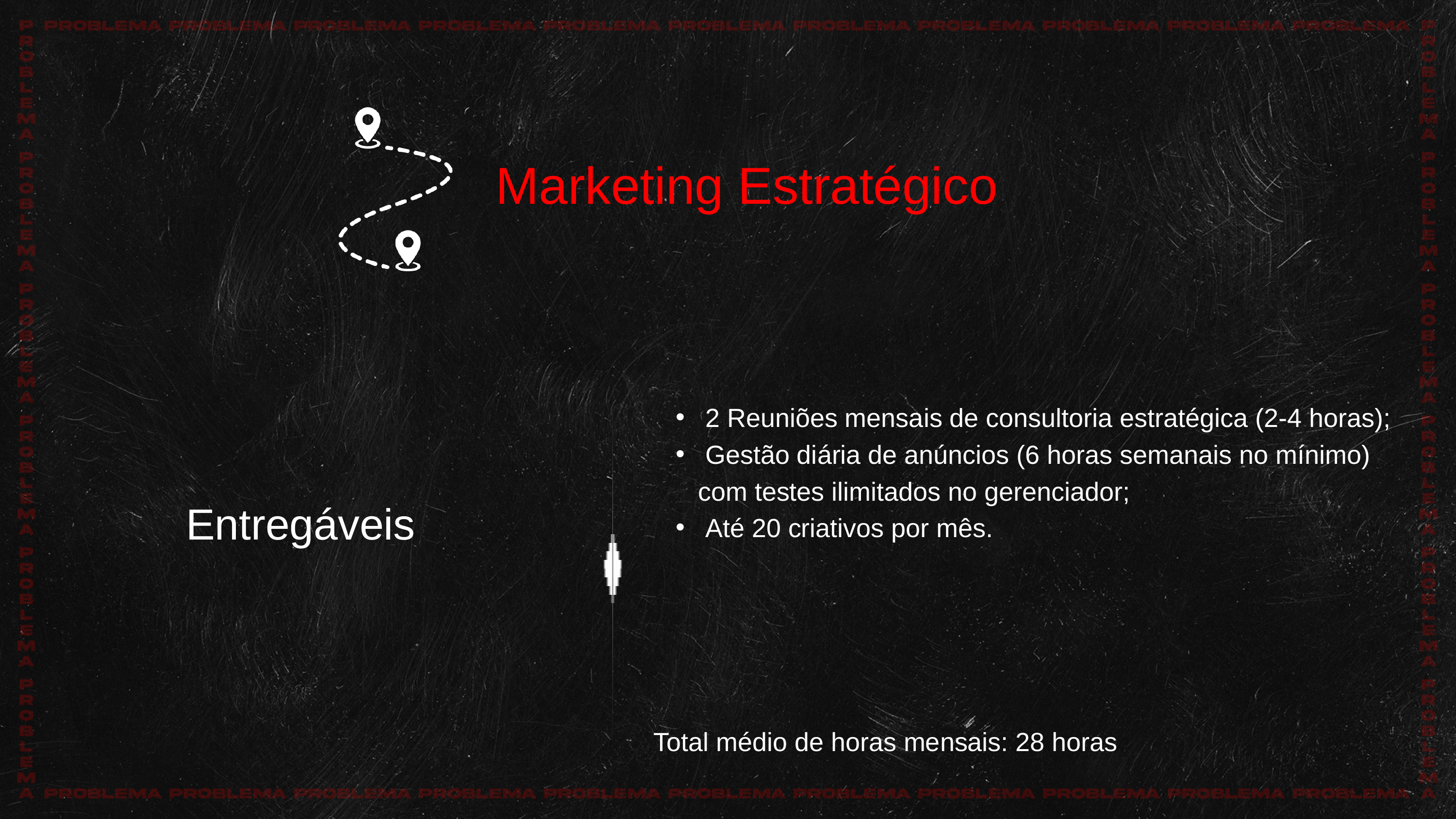

Marketing Estratégico
 2 Reuniões mensais de consultoria estratégica (2-4 horas);
 Gestão diária de anúncios (6 horas semanais no mínimo) com testes ilimitados no gerenciador;
 Até 20 criativos por mês.

Entregáveis

Total médio de horas mensais: 28 horas